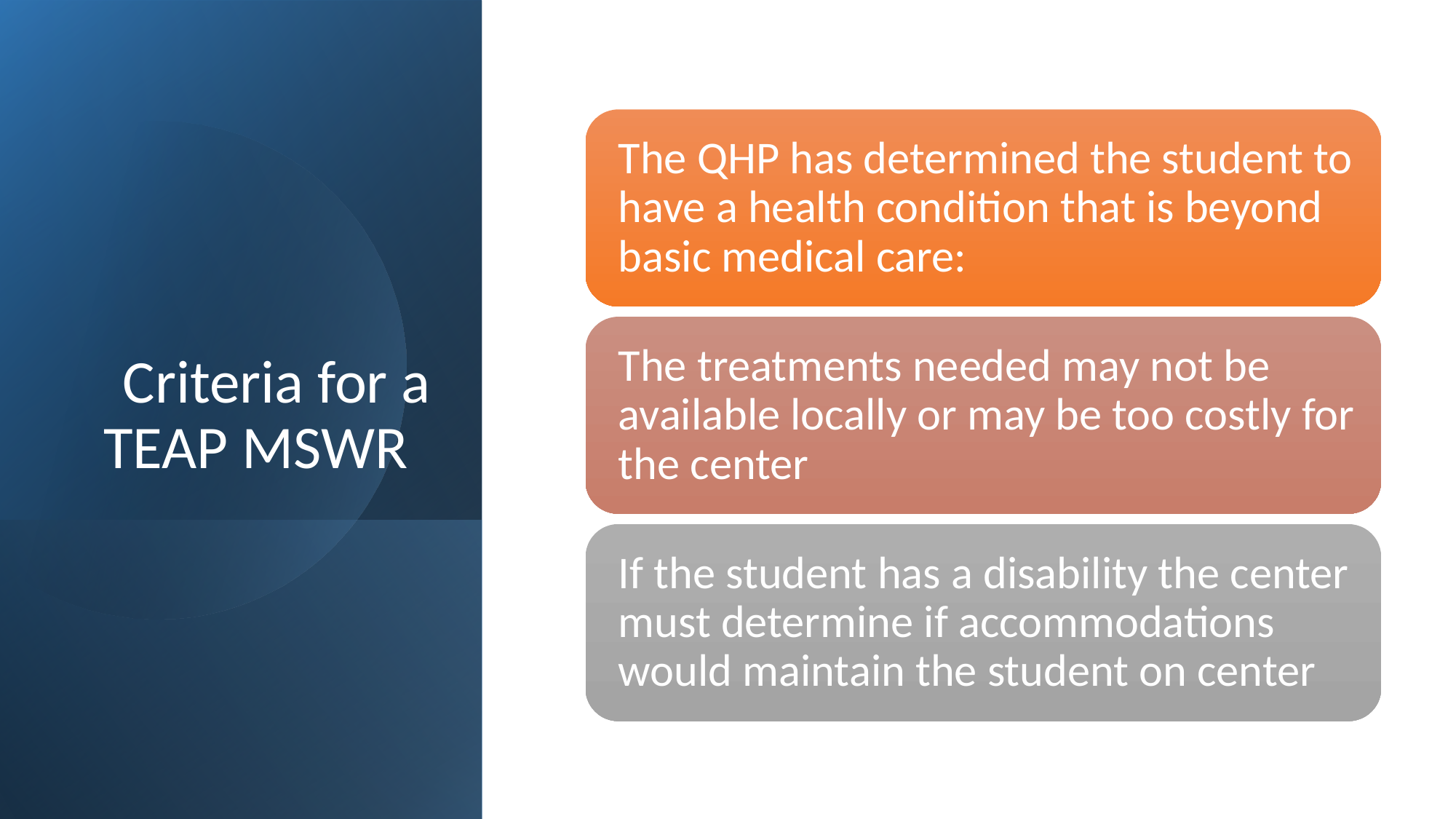

The QHP has determined the student to have a health condition that is beyond basic medical care:
The treatments needed may not be available locally or may be too costly for the center
If the student has a disability the center must determine if accommodations would maintain the student on center

# Criteria for a TEAP MSWR